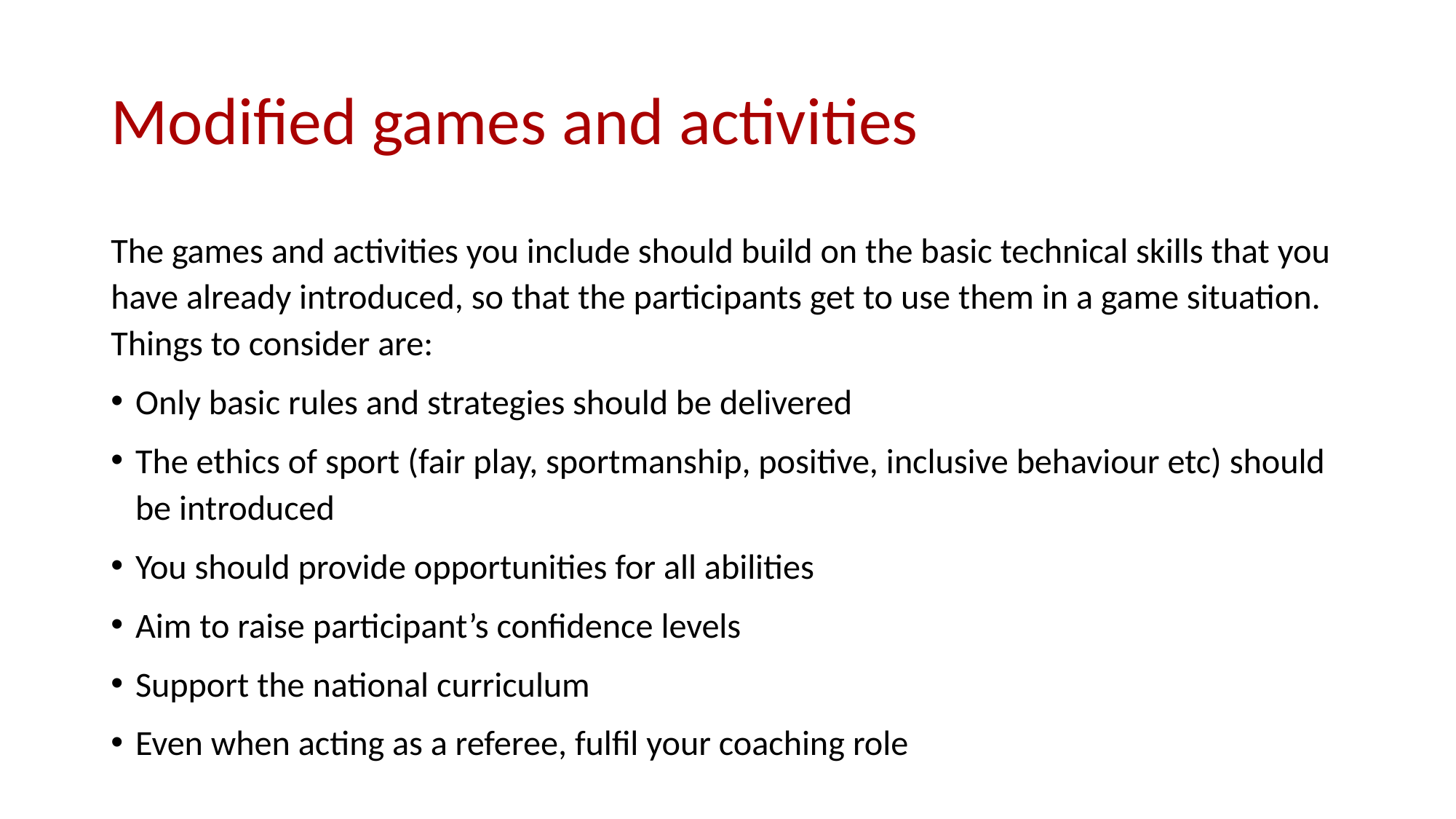

# Modified games and activities
The games and activities you include should build on the basic technical skills that you have already introduced, so that the participants get to use them in a game situation. Things to consider are:
Only basic rules and strategies should be delivered
The ethics of sport (fair play, sportmanship, positive, inclusive behaviour etc) should be introduced
You should provide opportunities for all abilities
Aim to raise participant’s confidence levels
Support the national curriculum
Even when acting as a referee, fulfil your coaching role